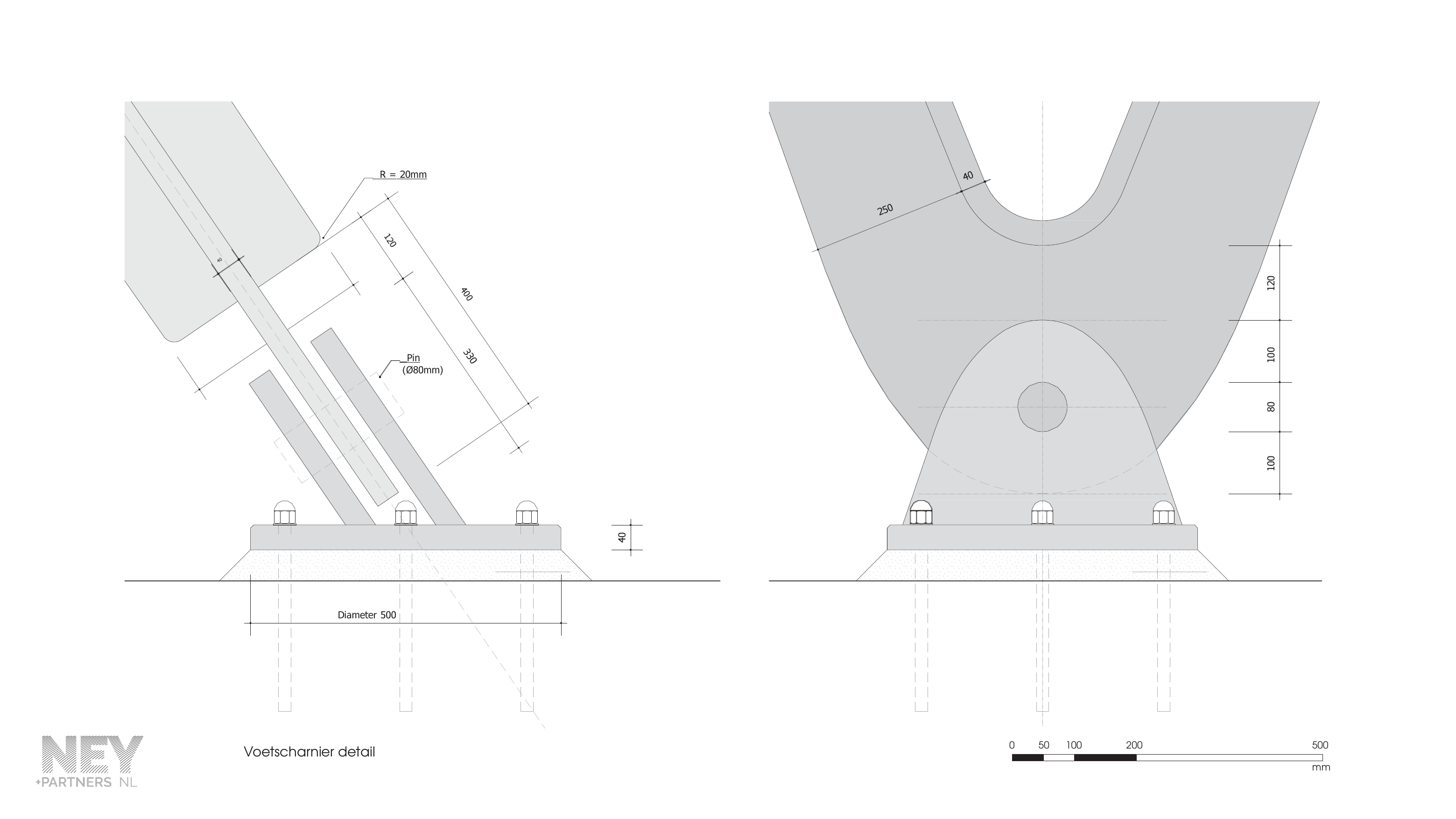

R = 20mm
40

250

120

40

120
400
300
100
   Pin (Ø80mm)
330

80

100

40

Diameter 500

0	     50    100
200
500
Voetscharnier detail

mm